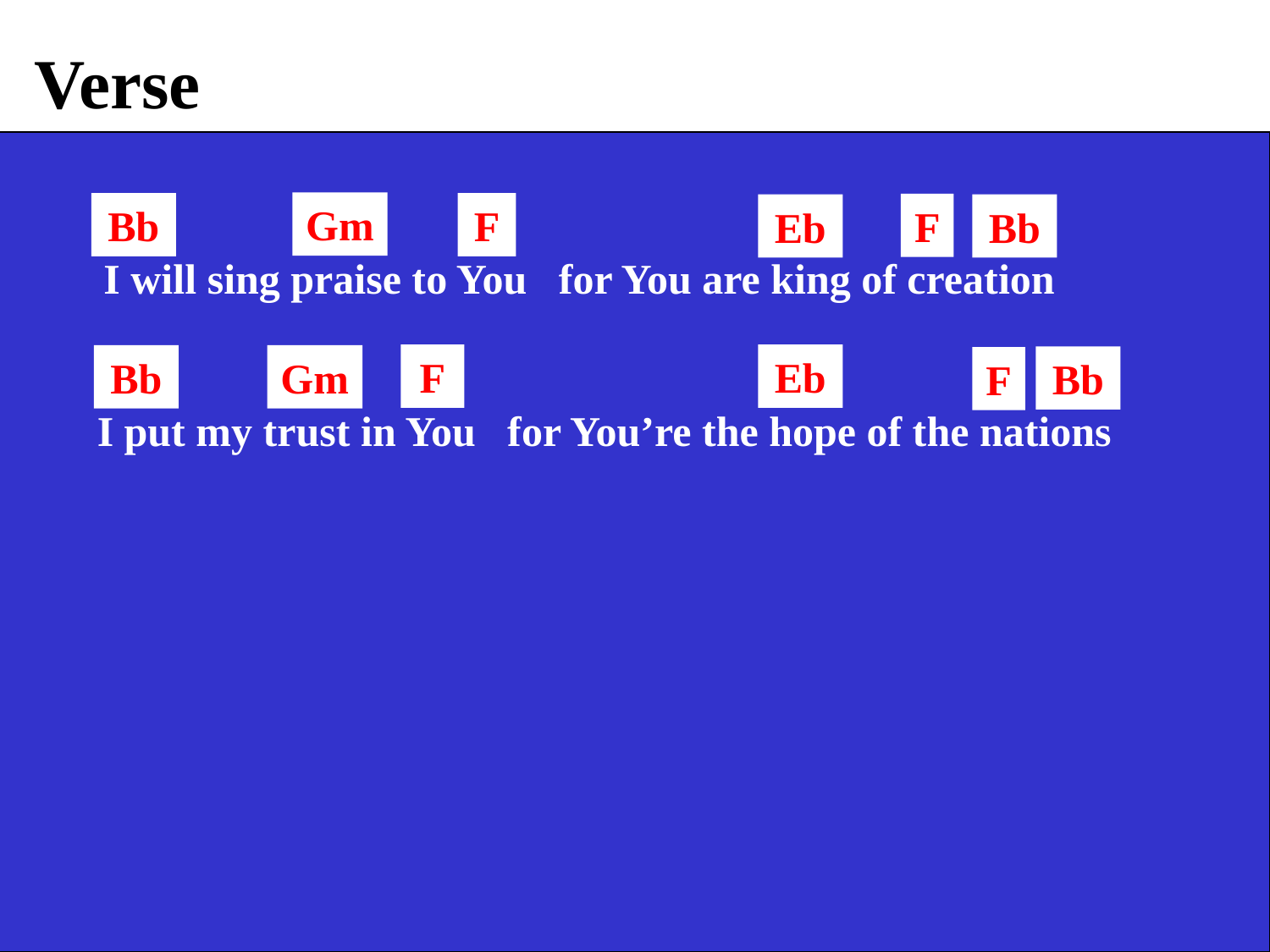

Verse

Gm
Bb
F
F
Eb
Bb
 I will sing praise to You   for You are king of creation
F
Eb
Bb
Gm
Bb
F
I put my trust in You   for You’re the hope of the nations